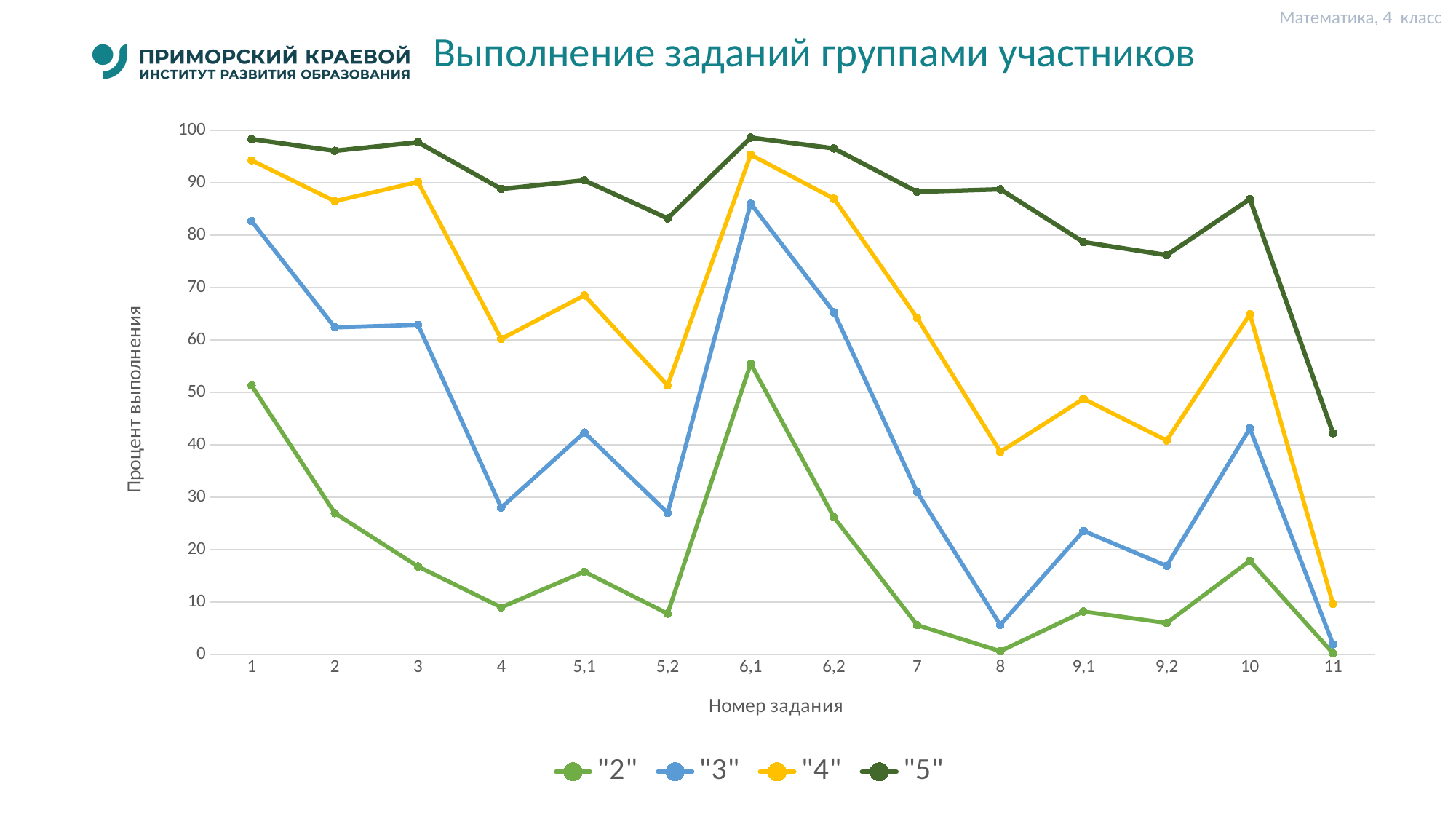

Математика, 4  класс
# Выполнение заданий группами участников

### Chart

| Category | "2" | "3" | "4" | "5" |
|---|---|---|---|---|
| 1 | 51.3 | 82.69 | 94.29 | 98.35 |
| 2 | 26.95 | 62.4 | 86.49 | 96.11 |
| 3 | 16.77 | 62.9 | 90.17 | 97.76 |
| 4 | 8.98 | 28.01 | 60.21 | 88.83 |
| 5,1 | 15.77 | 42.34 | 68.51 | 90.46 |
| 5,2 | 7.78 | 26.99 | 51.34 | 83.2 |
| 6,1 | 55.49 | 86.04 | 95.37 | 98.62 |
| 6,2 | 26.15 | 65.29 | 86.97 | 96.57 |
| 7 | 5.59 | 30.96 | 64.21 | 88.28 |
| 8 | 0.6 | 5.64 | 38.66 | 88.76 |
| 9,1 | 8.18 | 23.57 | 48.77 | 78.69 |
| 9,2 | 5.99 | 16.88 | 40.83 | 76.2 |
| 10 | 17.86 | 43.14 | 64.92 | 86.9 |
| 11 | 0.2 | 1.94 | 9.62 | 42.2 |